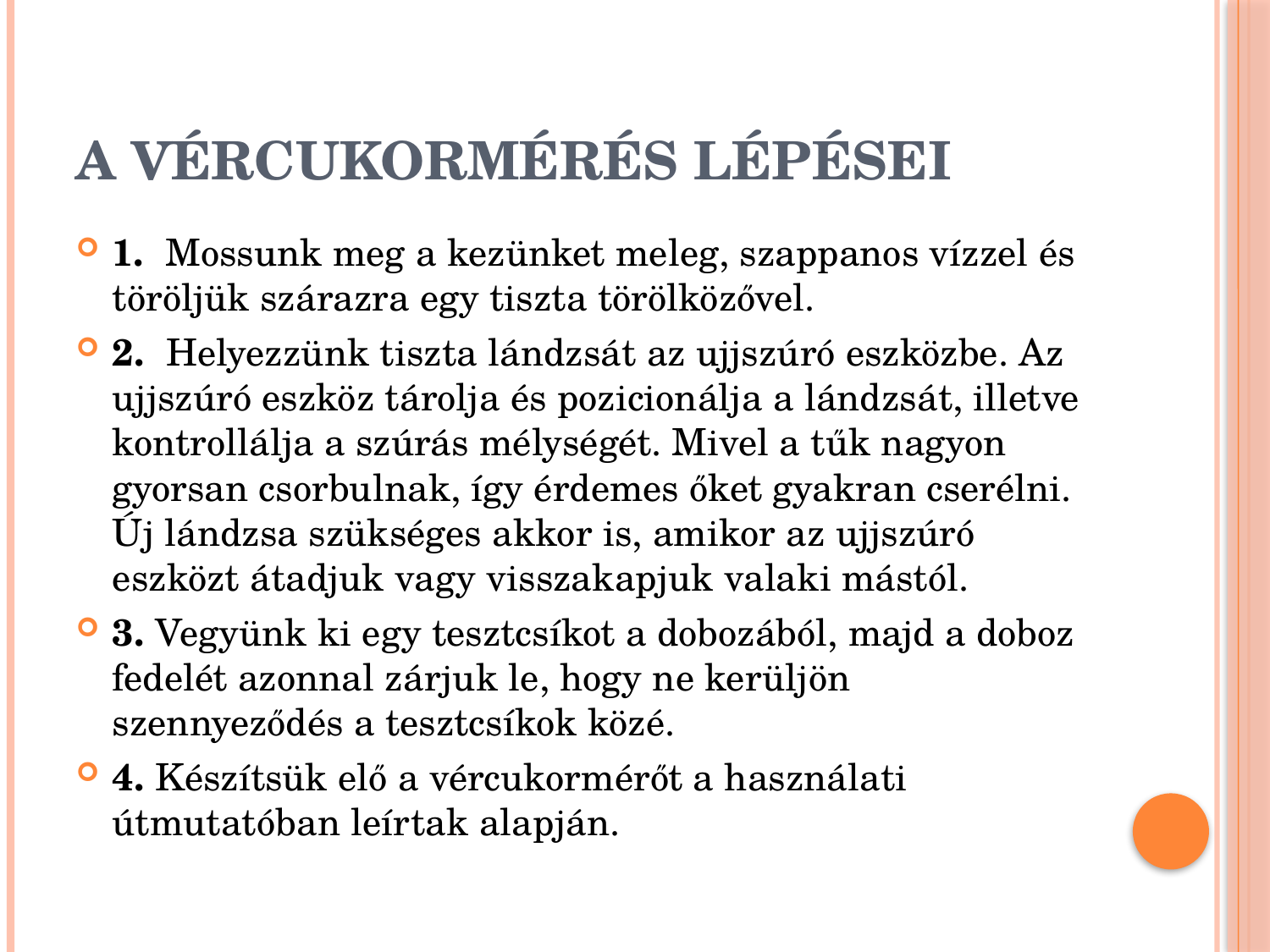

# A vércukormérés lépései
1.  Mossunk meg a kezünket meleg, szappanos vízzel és töröljük szárazra egy tiszta törölközővel.
2.  Helyezzünk tiszta lándzsát az ujjszúró eszközbe. Az ujjszúró eszköz tárolja és pozicionálja a lándzsát, illetve kontrollálja a szúrás mélységét. Mivel a tűk nagyon gyorsan csorbulnak, így érdemes őket gyakran cserélni. Új lándzsa szükséges akkor is, amikor az ujjszúró eszközt átadjuk vagy visszakapjuk valaki mástól.
3. Vegyünk ki egy tesztcsíkot a dobozából, majd a doboz fedelét azonnal zárjuk le, hogy ne kerüljön szennyeződés a tesztcsíkok közé.
4. Készítsük elő a vércukormérőt a használati útmutatóban leírtak alapján.